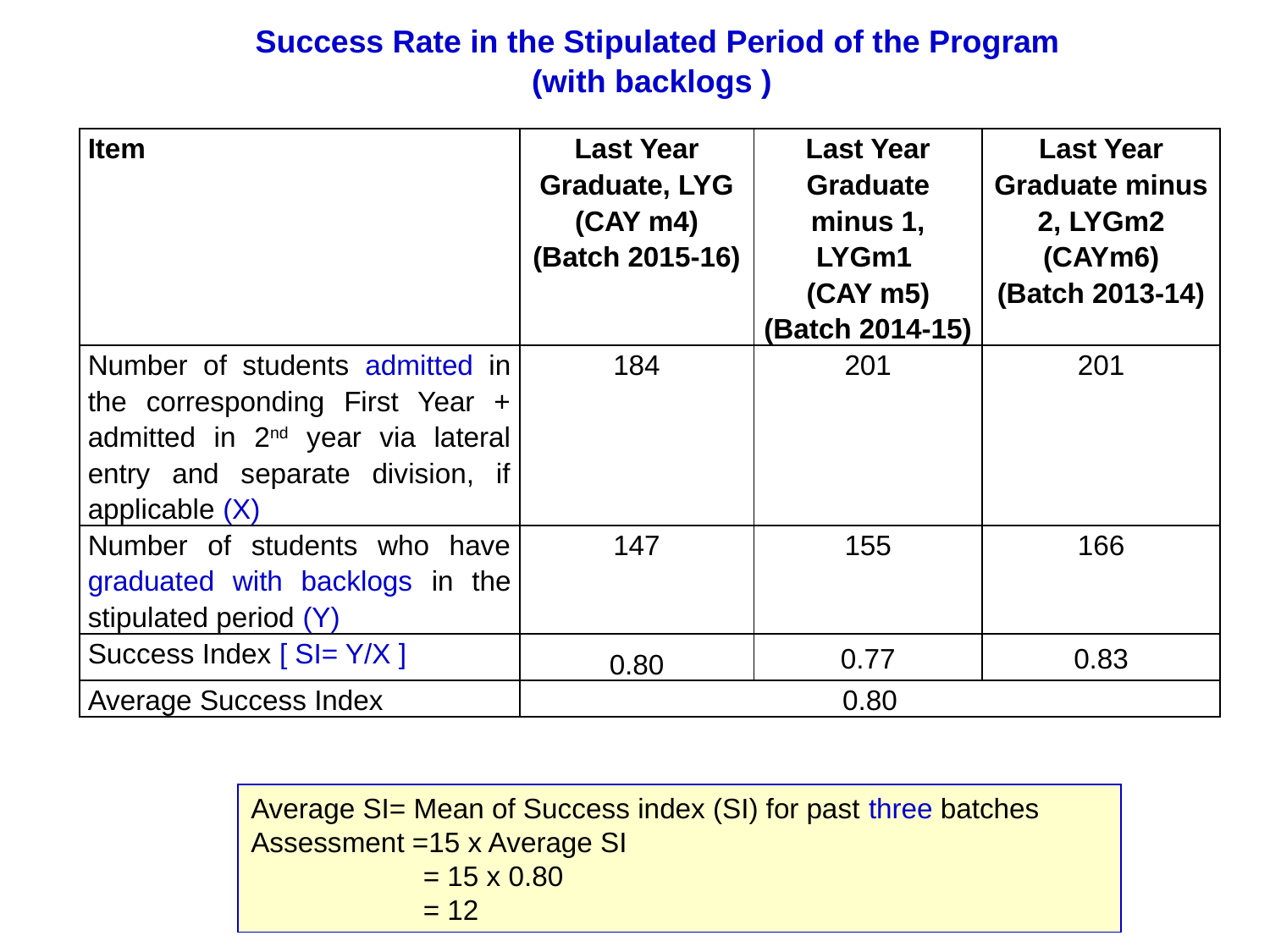

Success Rate in the Stipulated Period of the Program
(with backlogs )
| Item | Last Year Graduate, LYG (CAY m4) (Batch 2015-16) | Last Year Graduate minus 1, LYGm1 (CAY m5) (Batch 2014-15) | Last Year Graduate minus 2, LYGm2 (CAYm6) (Batch 2013-14) |
| --- | --- | --- | --- |
| Number of students admitted in the corresponding First Year + admitted in 2nd year via lateral entry and separate division, if applicable (X) | 184 | 201 | 201 |
| Number of students who have graduated with backlogs in the stipulated period (Y) | 147 | 155 | 166 |
| Success Index [ SI= Y/X ] | 0.80 | 0.77 | 0.83 |
| Average Success Index | 0.80 |  |  |
Average SI= Mean of Success index (SI) for past three batches
Assessment =15 x Average SI
                      = 15 x 0.80
                      = 12